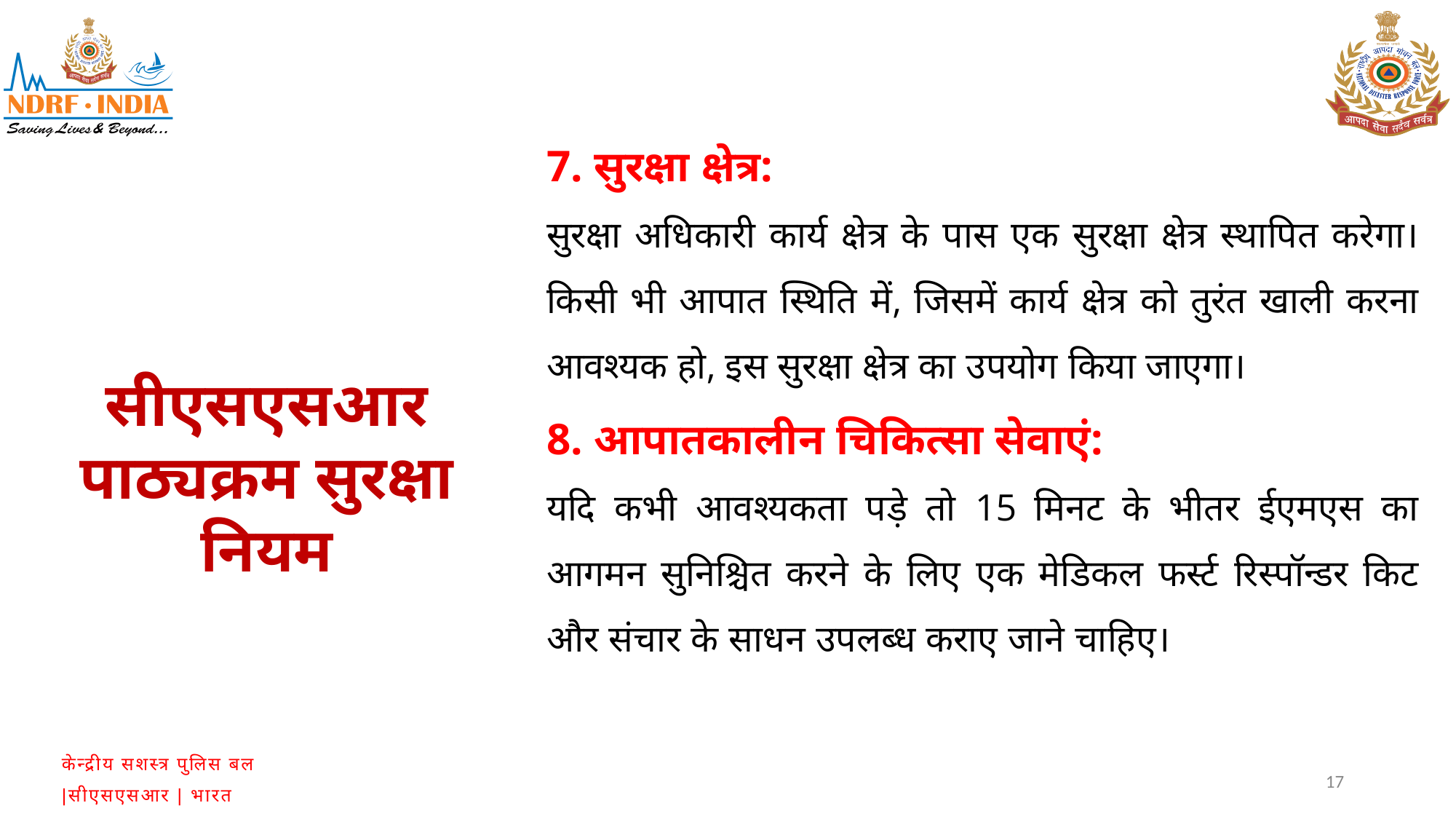

7. सुरक्षा क्षेत्र:
सुरक्षा अधिकारी कार्य क्षेत्र के पास एक सुरक्षा क्षेत्र स्थापित करेगा। किसी भी आपात स्थिति में, जिसमें कार्य क्षेत्र को तुरंत खाली करना आवश्यक हो, इस सुरक्षा क्षेत्र का उपयोग किया जाएगा।
8. आपातकालीन चिकित्सा सेवाएं:
यदि कभी आवश्यकता पड़े तो 15 मिनट के भीतर ईएमएस का आगमन सुनिश्चित करने के लिए एक मेडिकल फर्स्ट रिस्पॉन्डर किट और संचार के साधन उपलब्ध कराए जाने चाहिए।
सीएसएसआर पाठ्यक्रम सुरक्षा नियम
17